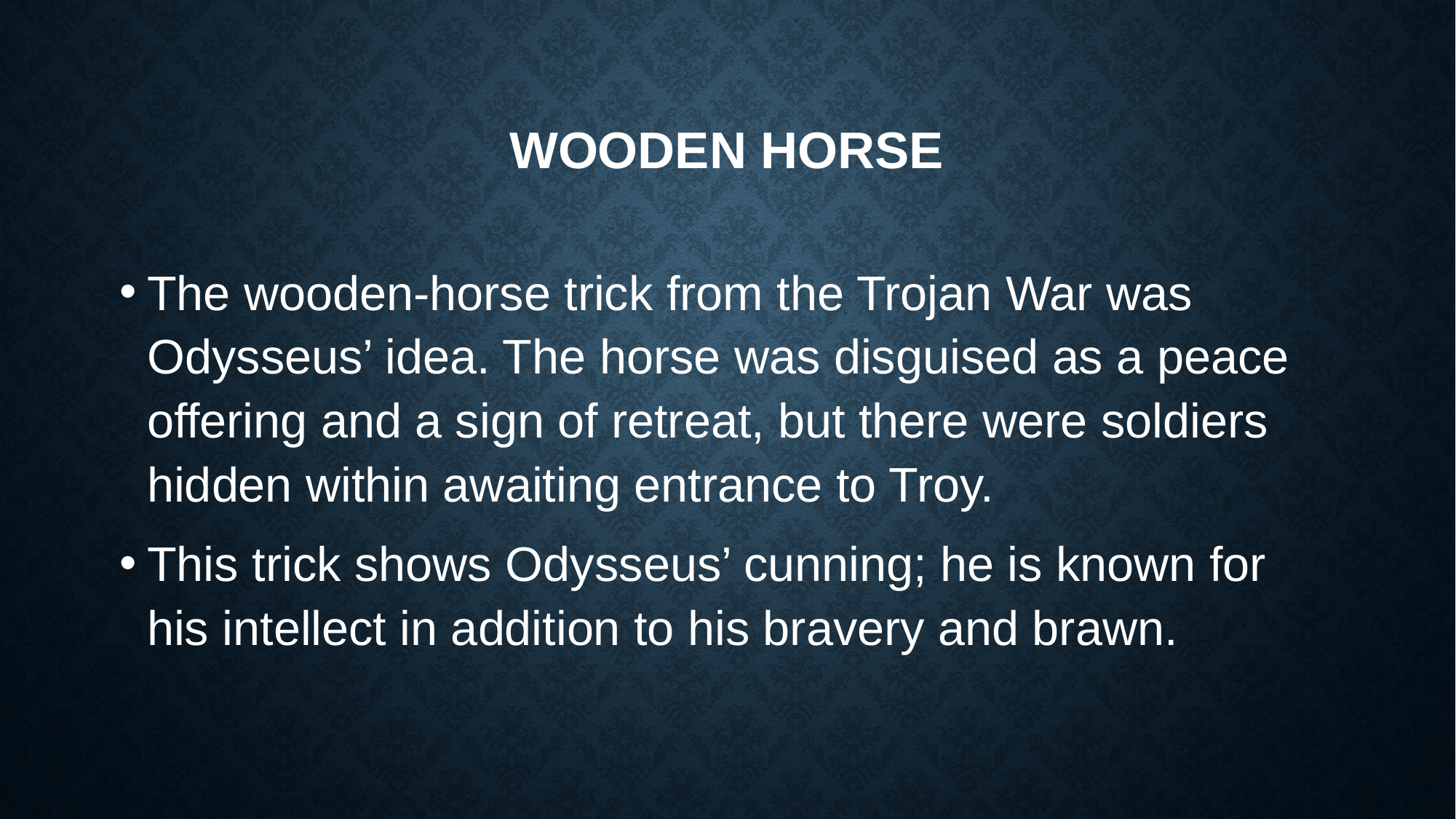

# WOODEN HORSE
The wooden-horse trick from the Trojan War was Odysseus’ idea. The horse was disguised as a peace offering and a sign of retreat, but there were soldiers hidden within awaiting entrance to Troy.
This trick shows Odysseus’ cunning; he is known for his intellect in addition to his bravery and brawn.